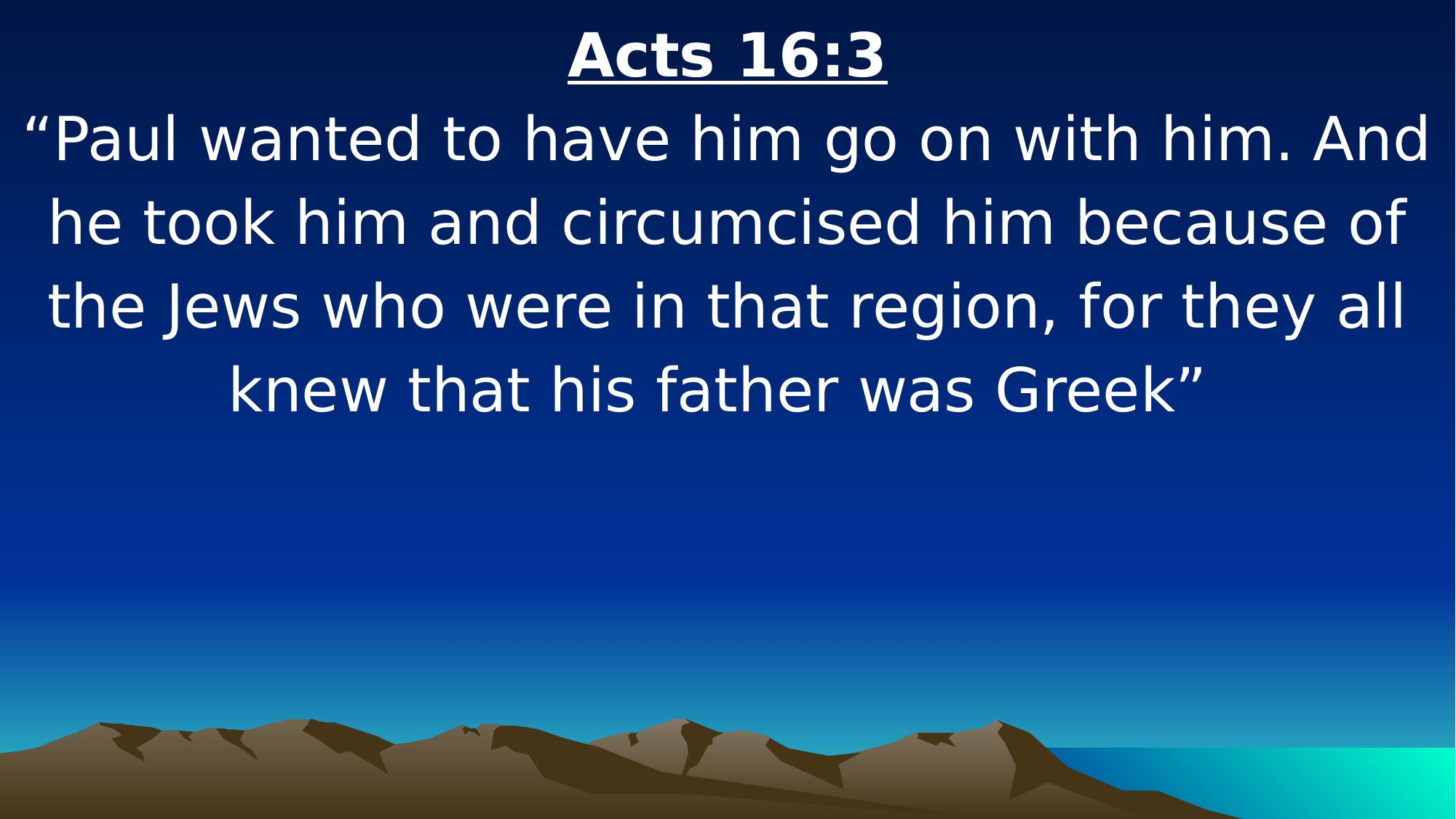

Acts 16:3
“Paul wanted to have him go on with him. And he took him and circumcised him because of the Jews who were in that region, for they all knew that his father was Greek”